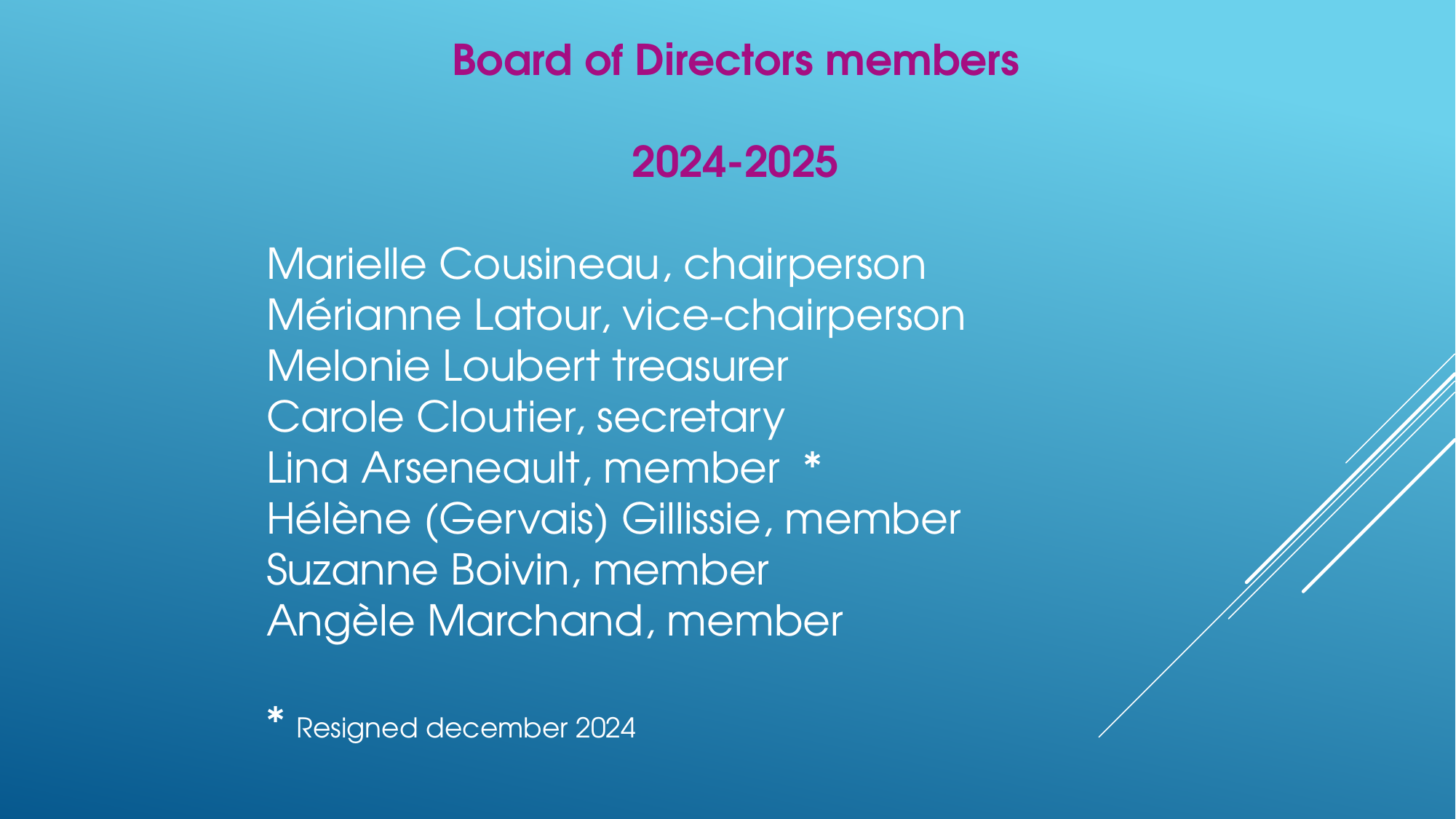

Board of Directors members
2024-2025
Marielle Cousineau, chairperson
Mérianne Latour, vice-chairperson
Melonie Loubert treasurer
Carole Cloutier, secretary
Lina Arseneault, member  *
Hélène (Gervais) Gillissie, member
Suzanne Boivin, member
Angèle Marchand, member

* Resigned december 2024